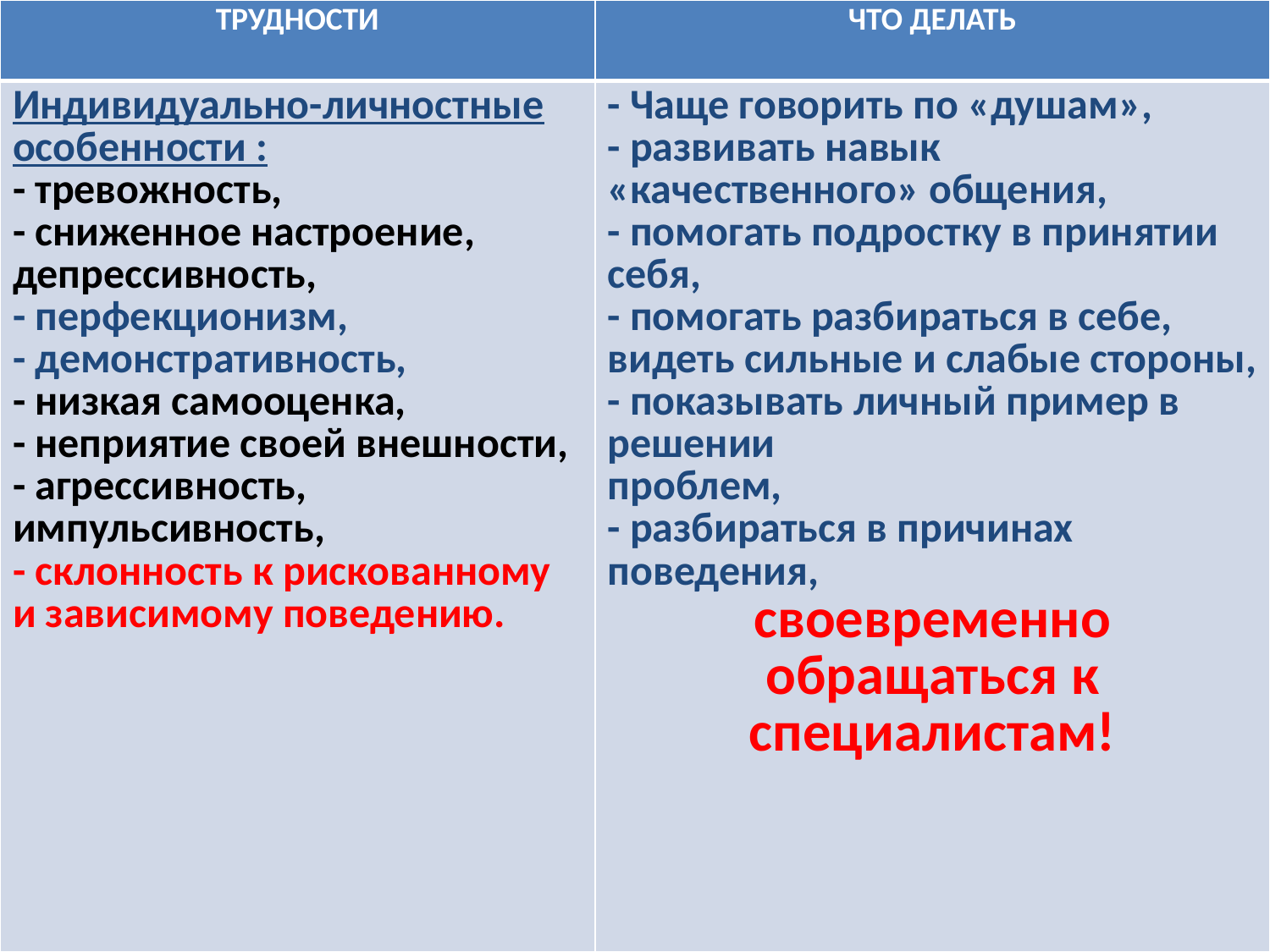

| ТРУДНОСТИ | ЧТО ДЕЛАТЬ |
| --- | --- |
| Индивидуально-личностные особенности : - тревожность, - сниженное настроение, депрессивность, - перфекционизм, - демонстративность, - низкая самооценка, - неприятие своей внешности, - агрессивность, импульсивность, - склонность к рискованному и зависимому поведению. | - Чаще говорить по «душам», - развивать навык «качественного» общения, - помогать подростку в принятии себя, - помогать разбираться в себе, видеть сильные и слабые стороны, - показывать личный пример в решении проблем, - разбираться в причинах поведения, своевременно обращаться к специалистам! |